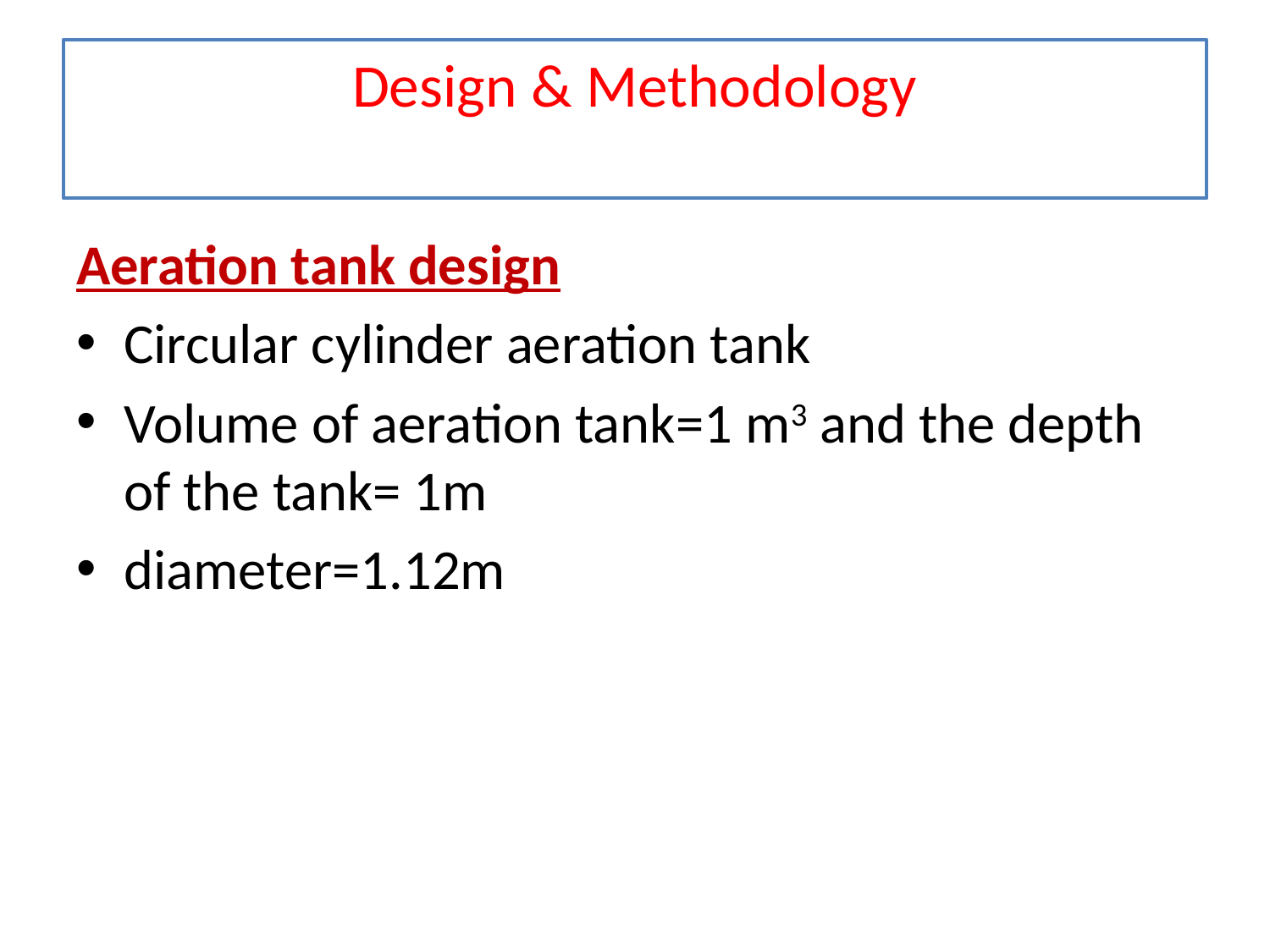

# Design & Methodology
Aeration tank design
Circular cylinder aeration tank
Volume of aeration tank=1 m3 and the depth of the tank= 1m
diameter=1.12m